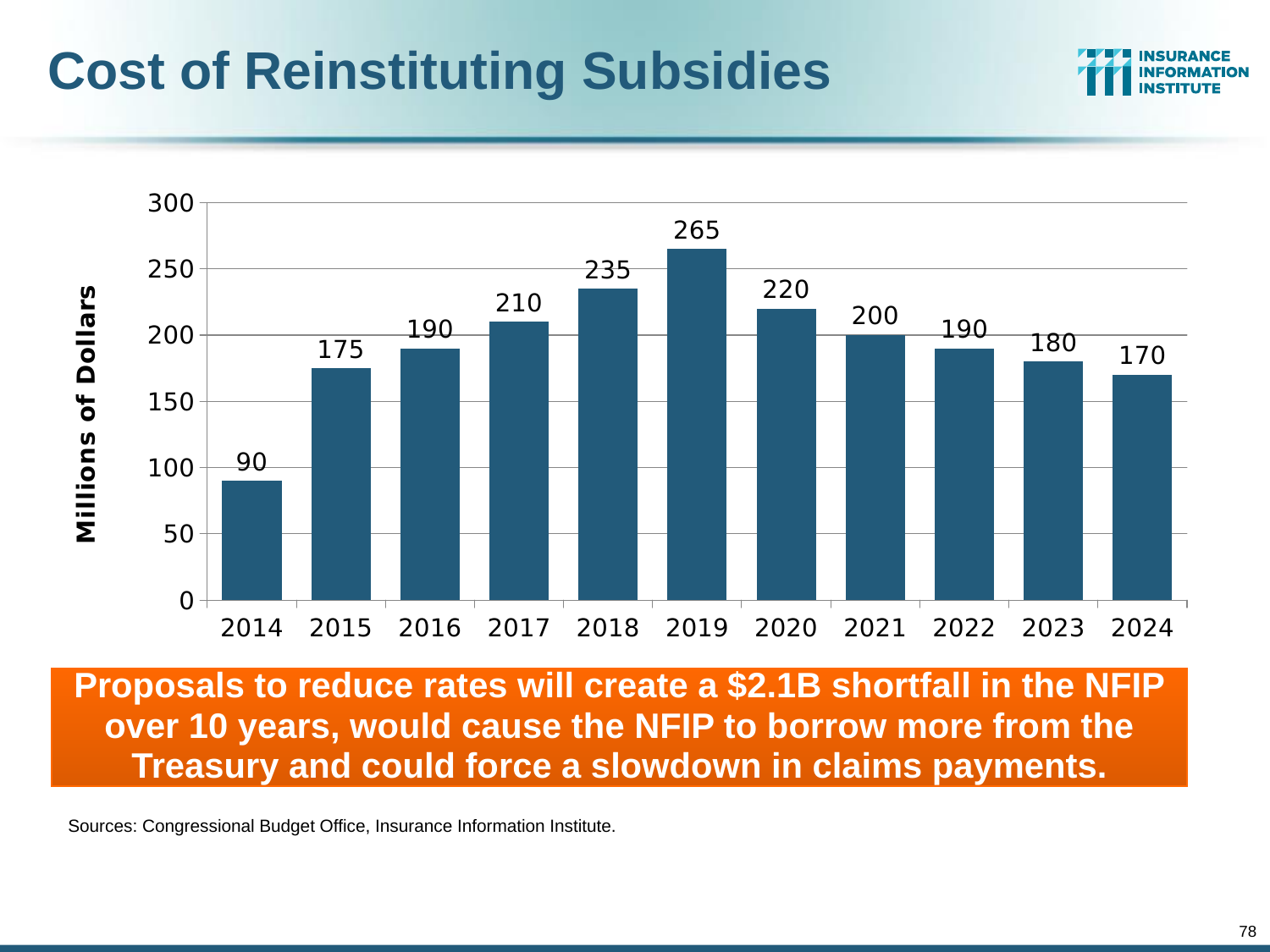

# Cost of Reinstituting Subsidies

### Chart

| Category | Series 1 |
|---|---|
| 2014 | 90.0 |
| 2015 | 175.0 |
| 2016 | 190.0 |
| 2017 | 210.0 |
| 2018 | 235.0 |
| 2019 | 265.0 |
| 2020 | 220.0 |
| 2021 | 200.0 |
| 2022 | 190.0 |
| 2023 | 180.0 |
| 2024 | 170.0 |
Proposals to reduce rates will create a $2.1B shortfall in the NFIP over 10 years, would cause the NFIP to borrow more from the Treasury and could force a slowdown in claims payments.
Sources: Congressional Budget Office, Insurance Information Institute.
78
12/01/09 - 9pm